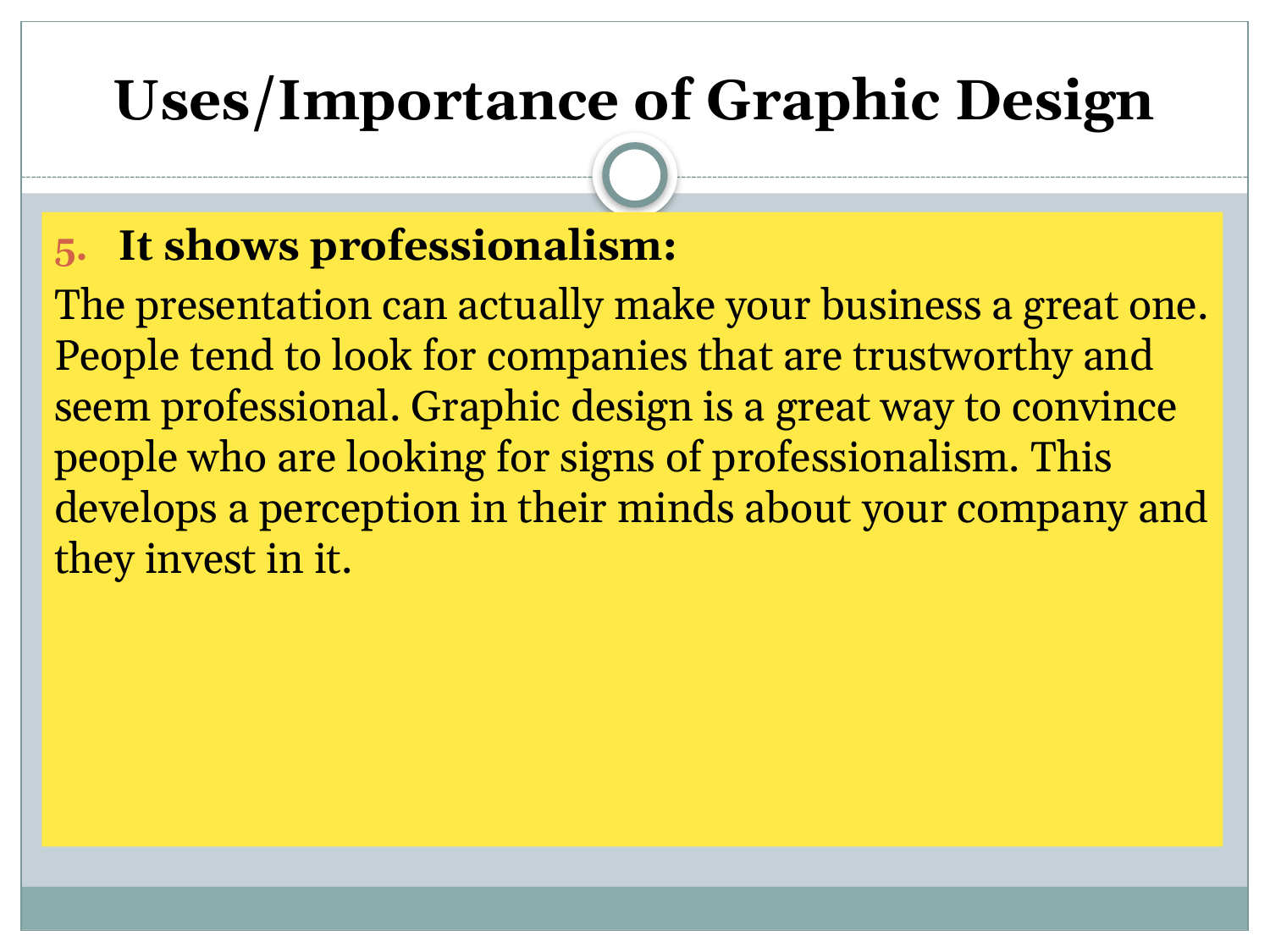

# Uses/Importance of Graphic Design
It shows professionalism:
The presentation can actually make your business a great one. People tend to look for companies that are trustworthy and seem professional. Graphic design is a great way to convince people who are looking for signs of professionalism. This develops a perception in their minds about your company and they invest in it.